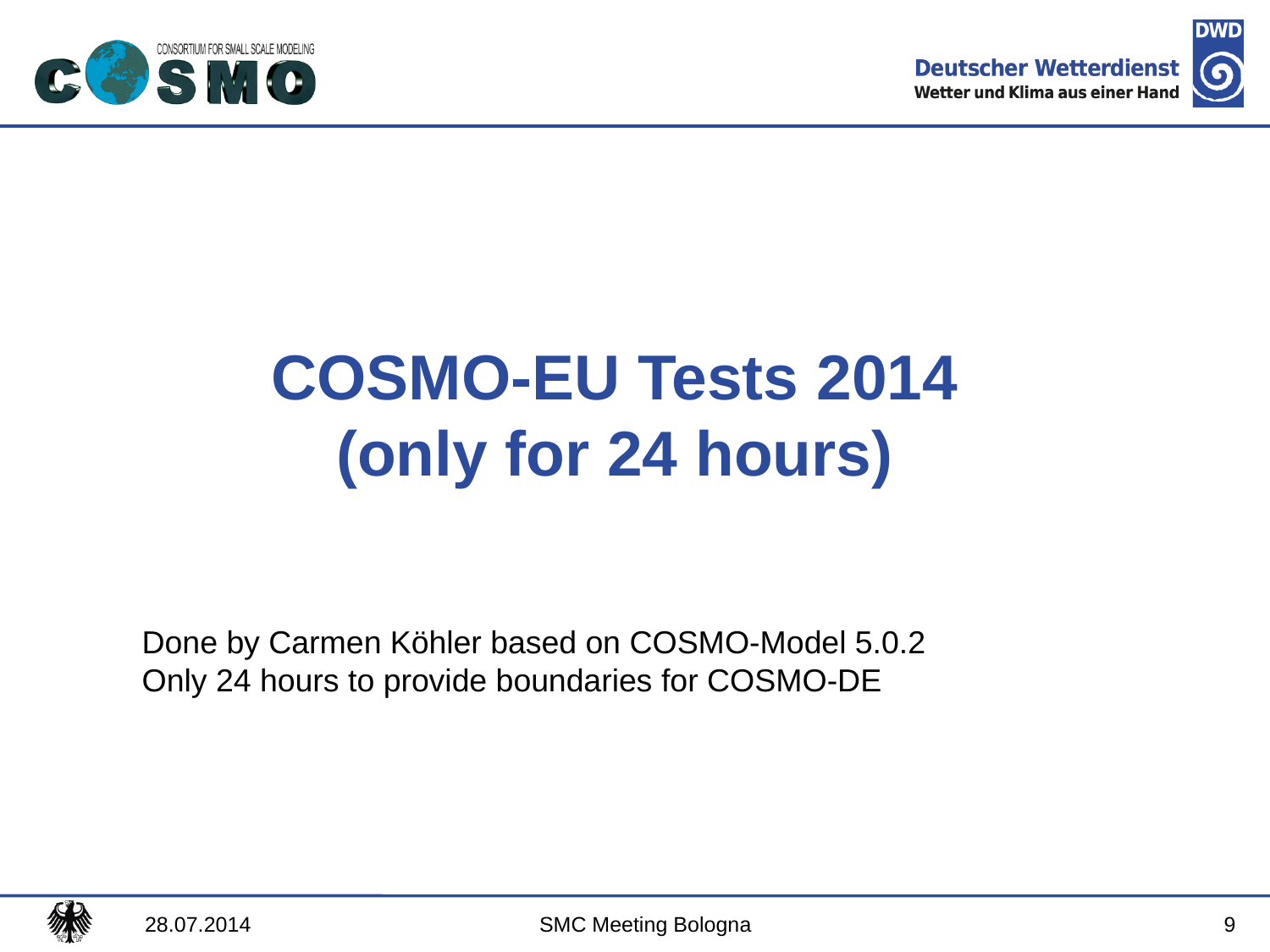

# COSMO-EU Tests 2014 (only for 24 hours)
Done by Carmen Köhler based on COSMO-Model 5.0.2
Only 24 hours to provide boundaries for COSMO-DE
28.07.2014
SMC Meeting Bologna
9